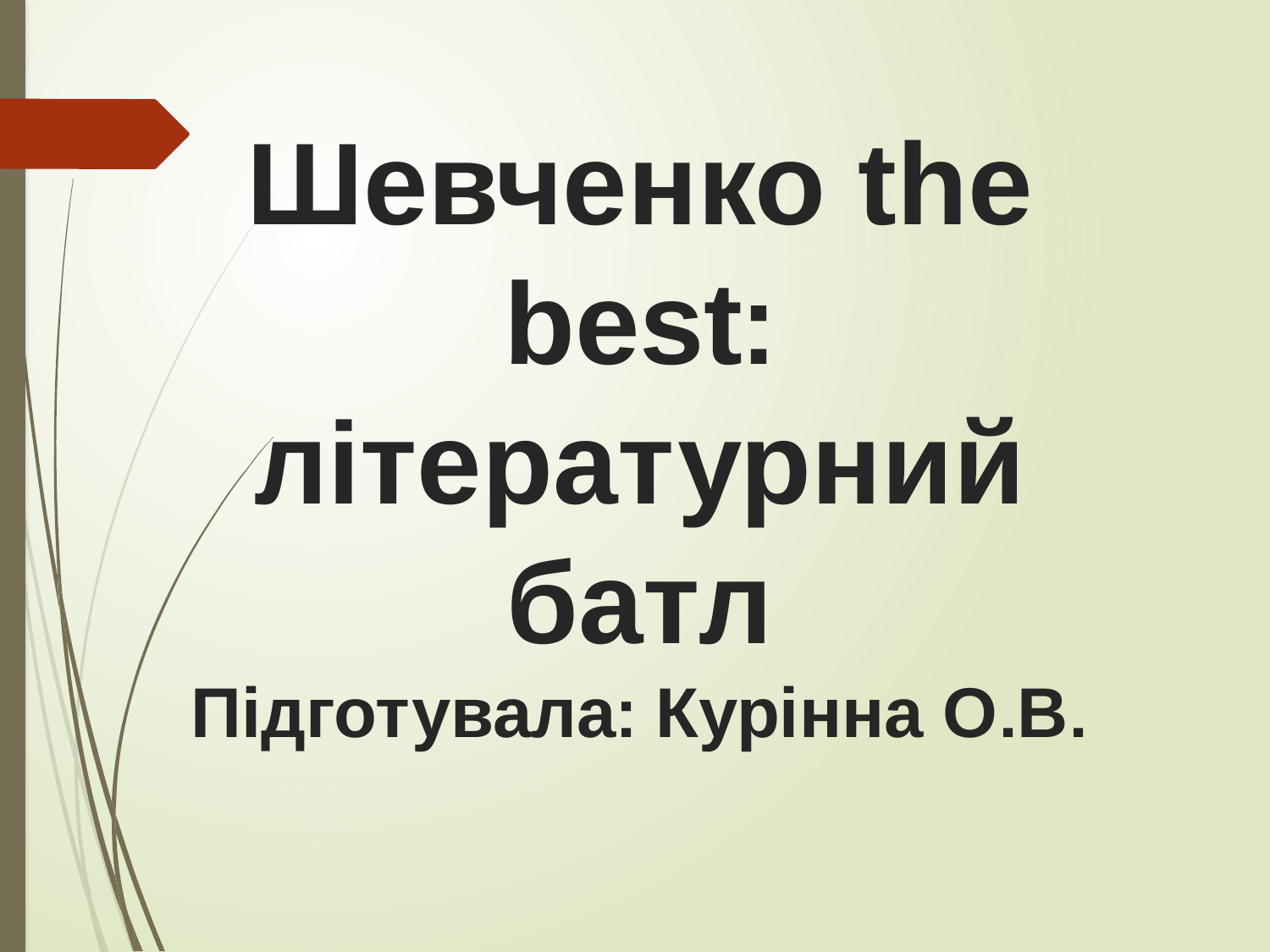

# Шевченко the best: літературний батл Підготувала: Курінна О.В.